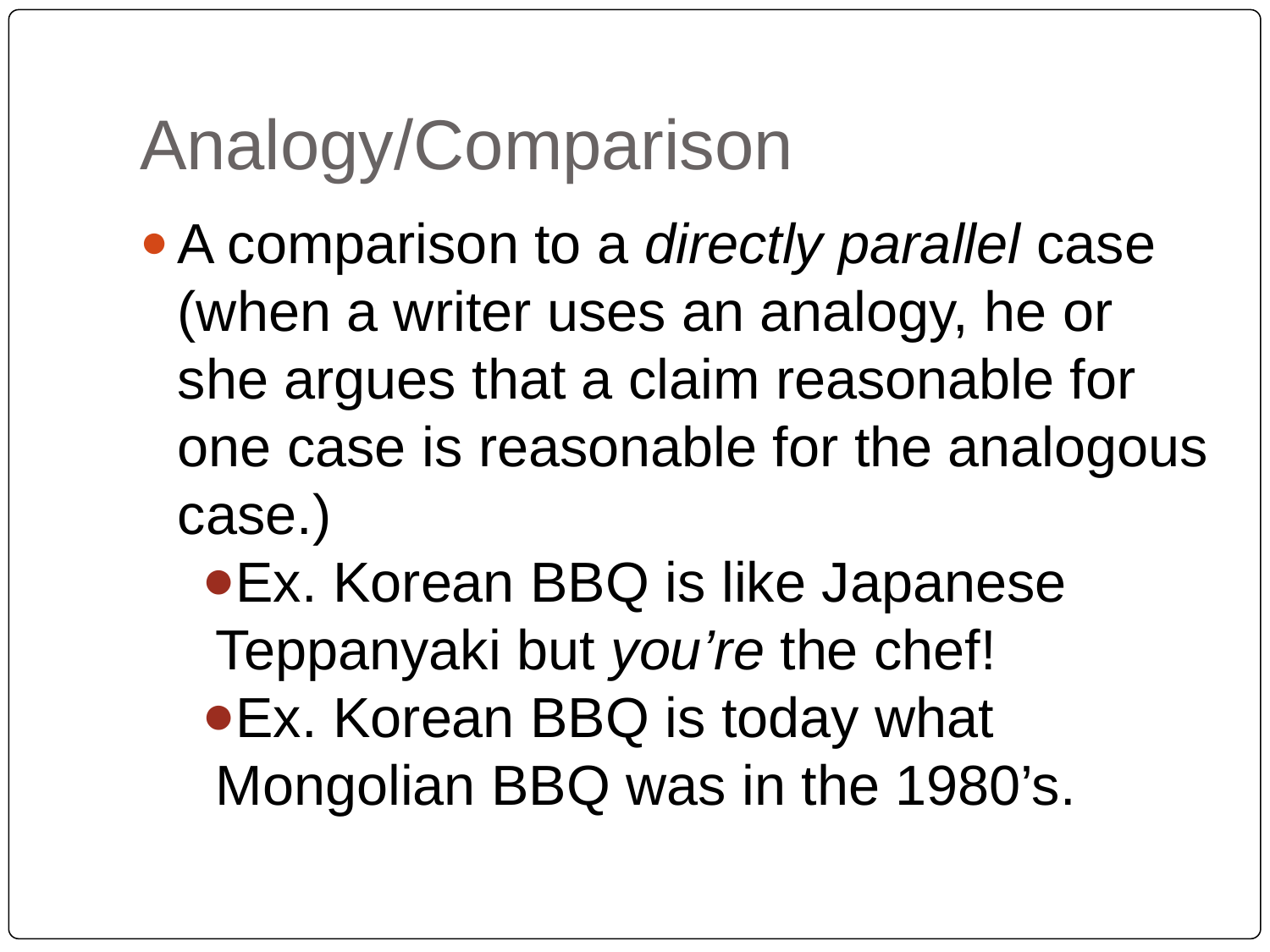

# Analogy/Comparison
A comparison to a directly parallel case (when a writer uses an analogy, he or she argues that a claim reasonable for one case is reasonable for the analogous case.)
Ex. Korean BBQ is like Japanese Teppanyaki but you’re the chef!
Ex. Korean BBQ is today what Mongolian BBQ was in the 1980’s.